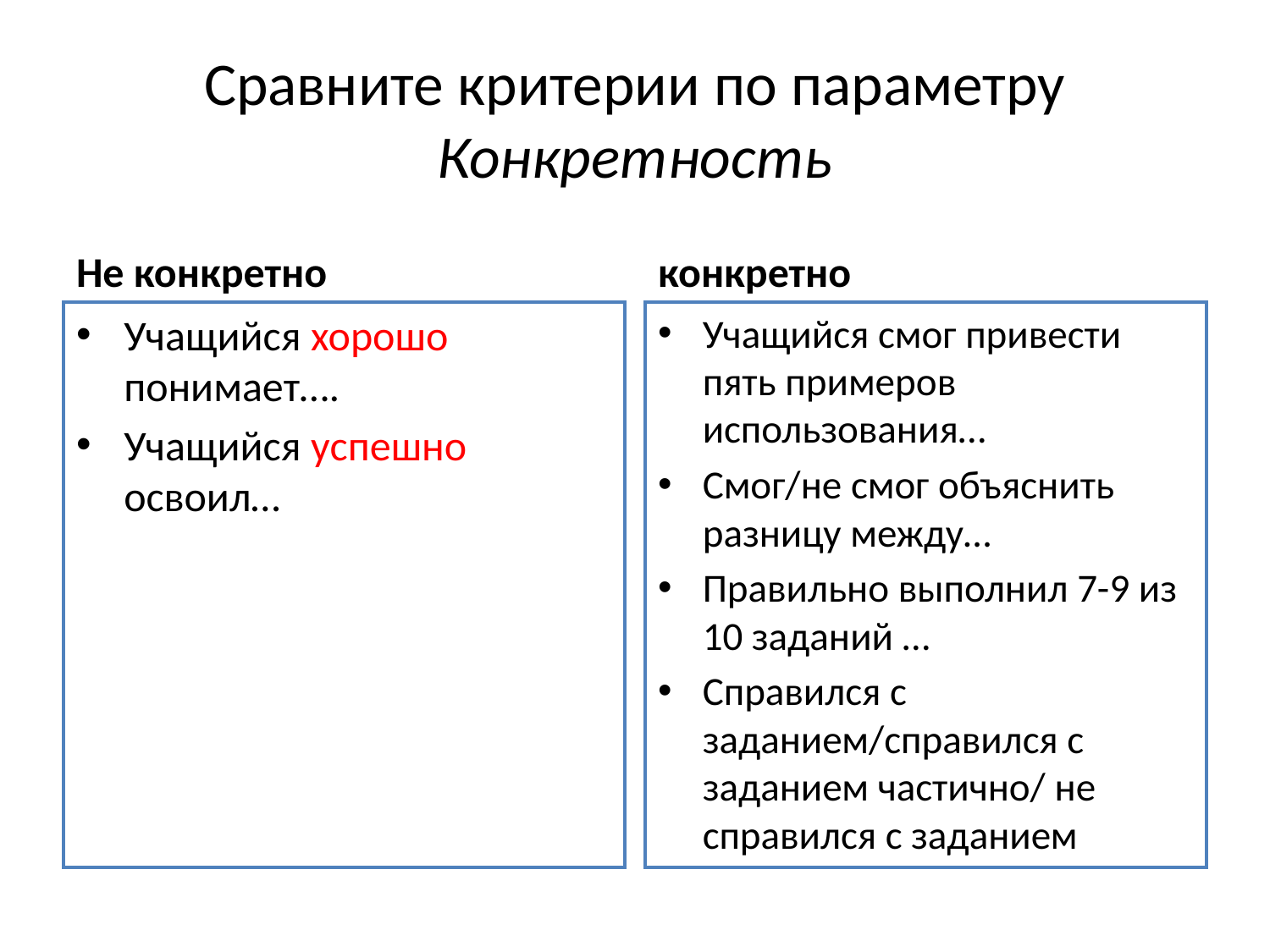

# Сравните критерии по параметру Конкретность
Не конкретно
конкретно
Учащийся хорошо понимает….
Учащийся успешно освоил…
Учащийся смог привести пять примеров использования…
Смог/не смог объяснить разницу между…
Правильно выполнил 7-9 из 10 заданий …
Справился с заданием/справился с заданием частично/ не справился с заданием